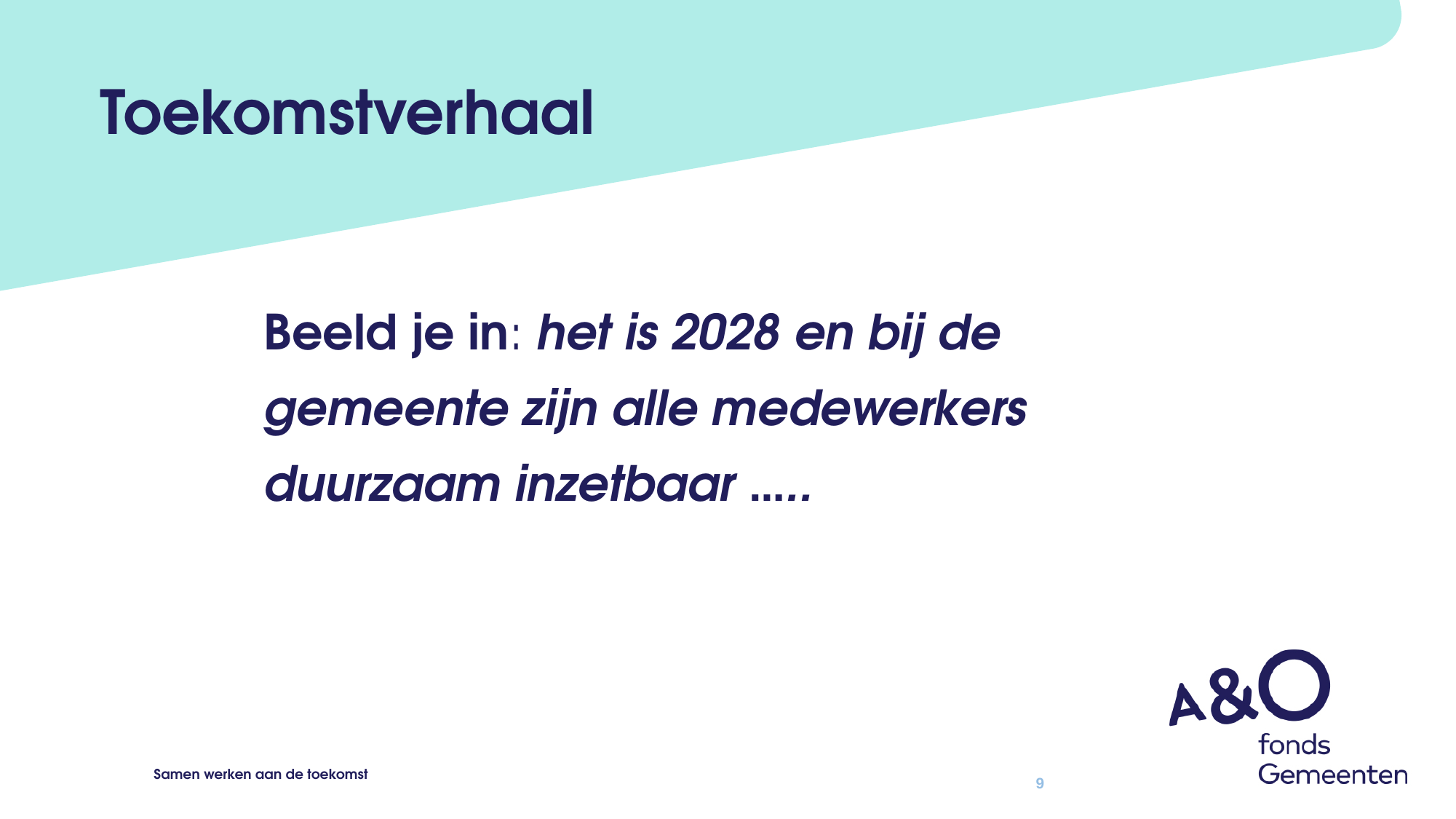

# Toekomstverhaal

Beeld je in: het is 2028 en bij de gemeente zijn alle medewerkers duurzaam inzetbaar …..

9